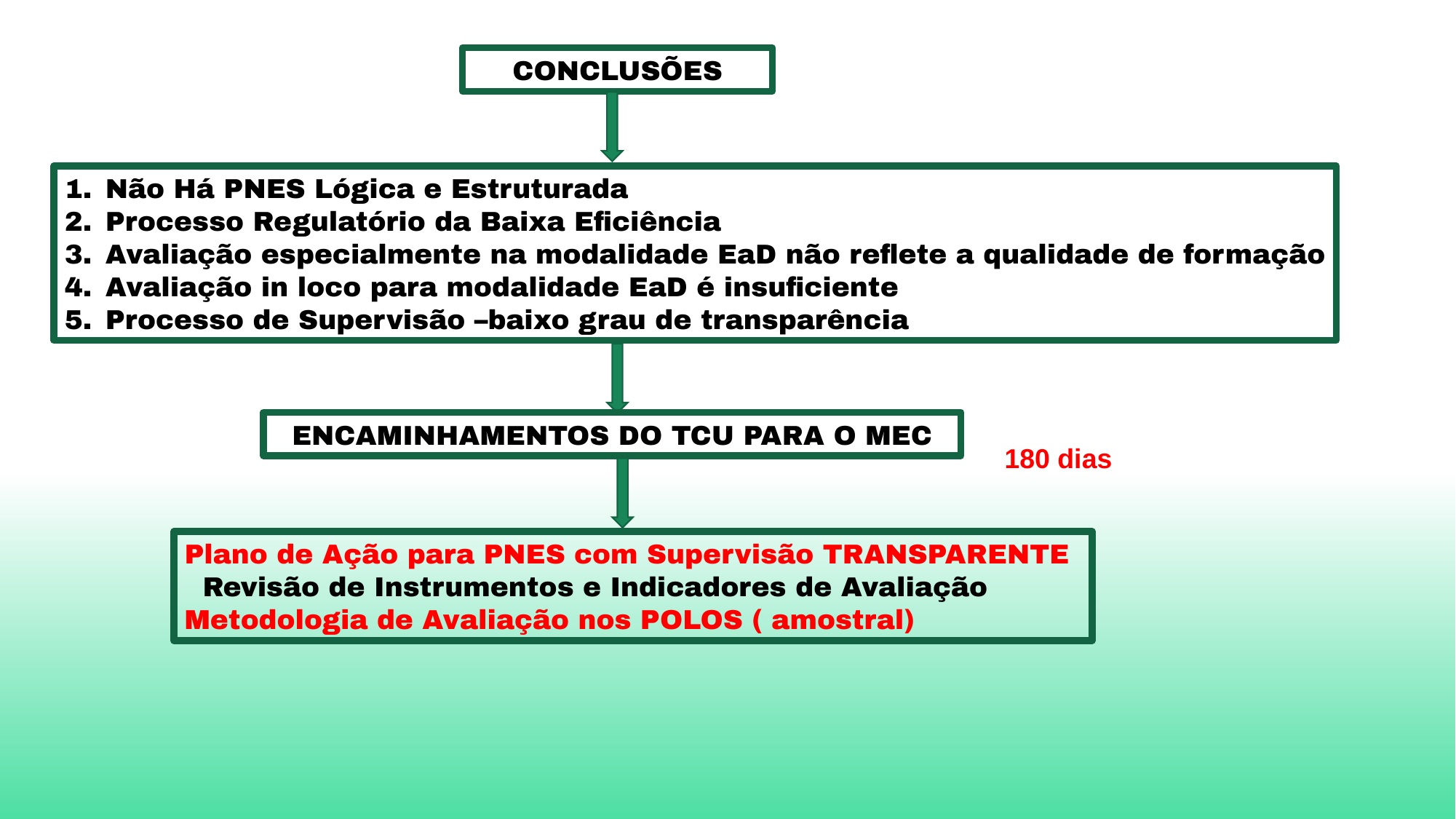

CONCLUSÕES

Não Há PNES Lógica e Estruturada
Processo Regulatório da Baixa Eficiência
Avaliação especialmente na modalidade EaD não reflete a qualidade de formação
Avaliação in loco para modalidade EaD é insuficiente
Processo de Supervisão –baixo grau de transparência

ENCAMINHAMENTOS DO TCU PARA O MEC
180 dias

Plano de Ação para PNES com Supervisão TRANSPARENTE
  Revisão de Instrumentos e Indicadores de Avaliação
Metodologia de Avaliação nos POLOS ( amostral)